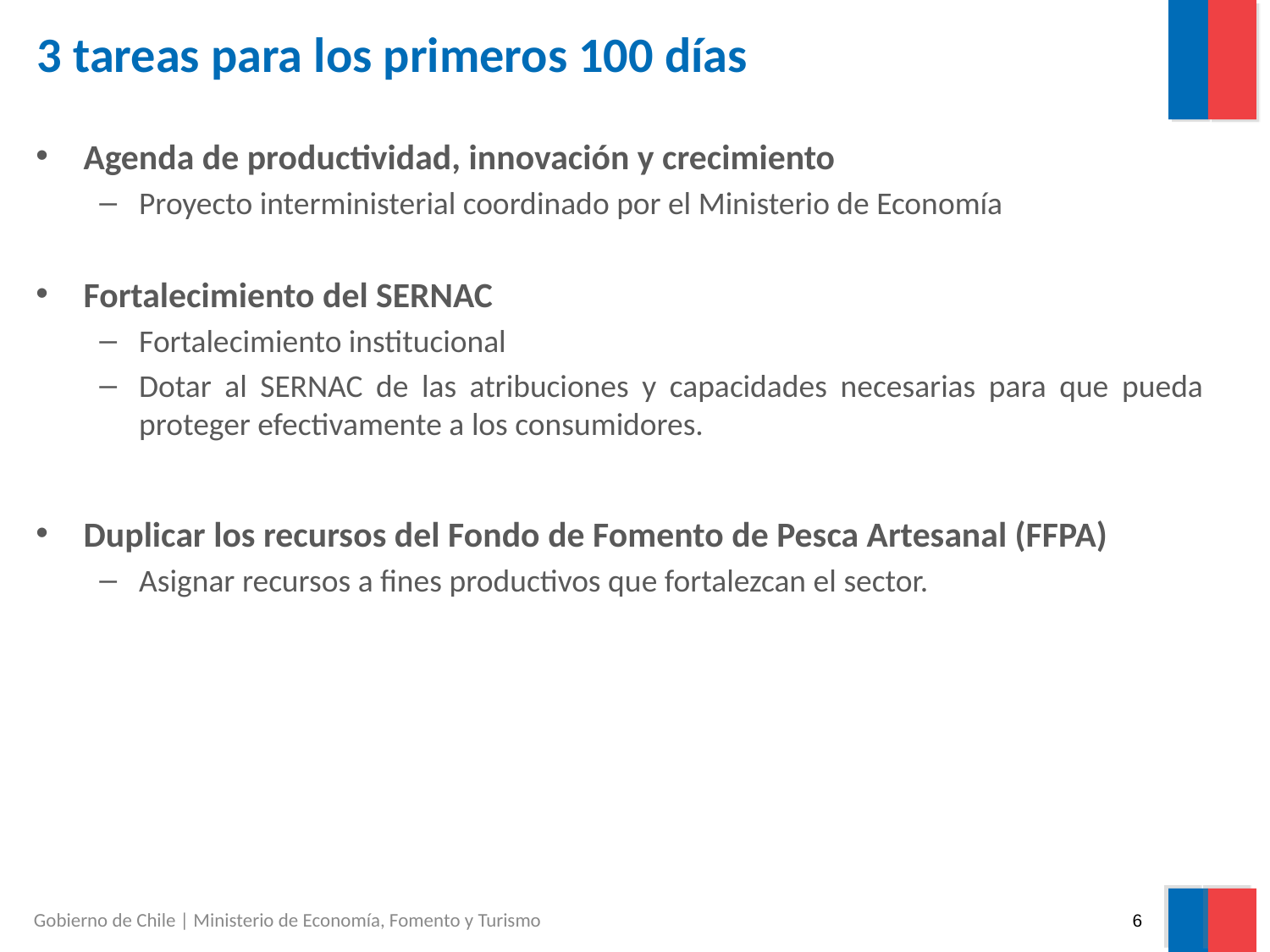

# 3 tareas para los primeros 100 días
Agenda de productividad, innovación y crecimiento
Proyecto interministerial coordinado por el Ministerio de Economía

Fortalecimiento del SERNAC
Fortalecimiento institucional
Dotar al SERNAC de las atribuciones y capacidades necesarias para que pueda proteger efectivamente a los consumidores.

Duplicar los recursos del Fondo de Fomento de Pesca Artesanal (FFPA)
Asignar recursos a fines productivos que fortalezcan el sector.

Gobierno de Chile | Ministerio de Economía, Fomento y Turismo
6